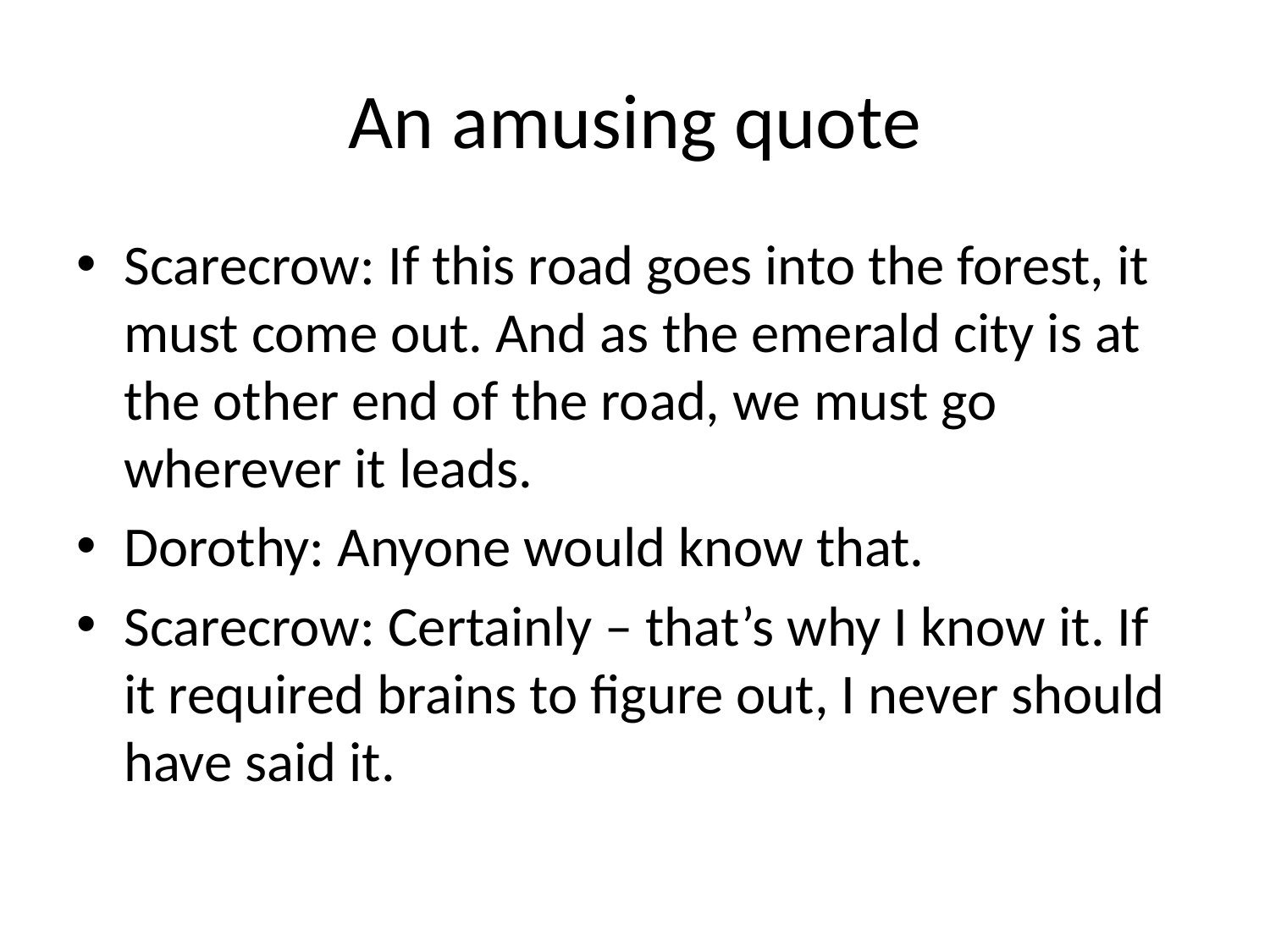

# An amusing quote
Scarecrow: If this road goes into the forest, it must come out. And as the emerald city is at the other end of the road, we must go wherever it leads.
Dorothy: Anyone would know that.
Scarecrow: Certainly – that’s why I know it. If it required brains to figure out, I never should have said it.